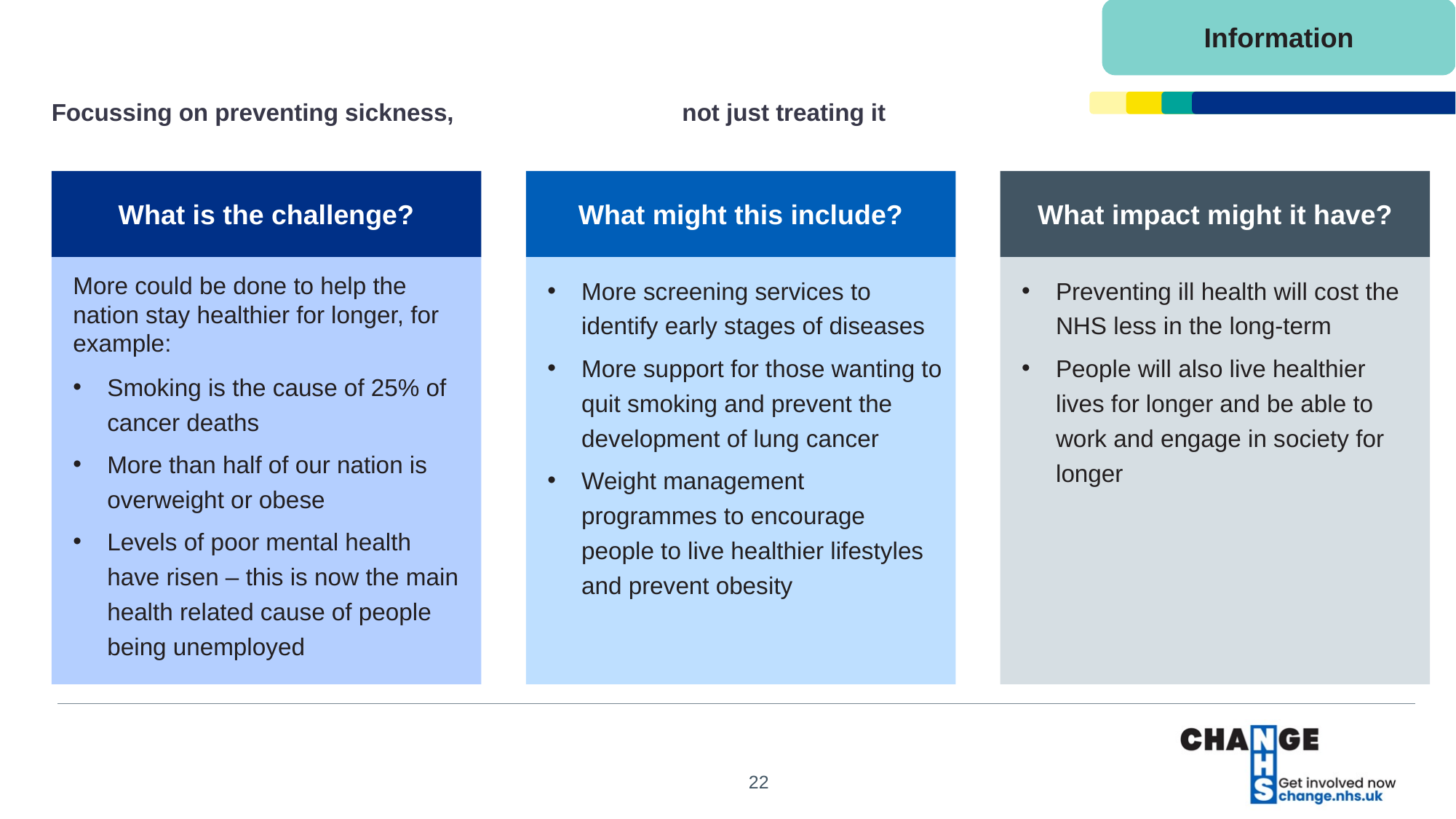

Information
# Focussing on preventing sickness,                                  not just treating it
What is the challenge?
What might this include?
What impact might it have?
More could be done to help the nation stay healthier for longer, for example:
Smoking is the cause of 25% of cancer deaths
More than half of our nation is overweight or obese
Levels of poor mental health have risen – this is now the main health related cause of people being unemployed
Preventing ill health will cost the NHS less in the long-term
People will also live healthier lives for longer and be able to work and engage in society for longer
More screening services to identify early stages of diseases
More support for those wanting to quit smoking and prevent the development of lung cancer
Weight management programmes to encourage people to live healthier lifestyles and prevent obesity